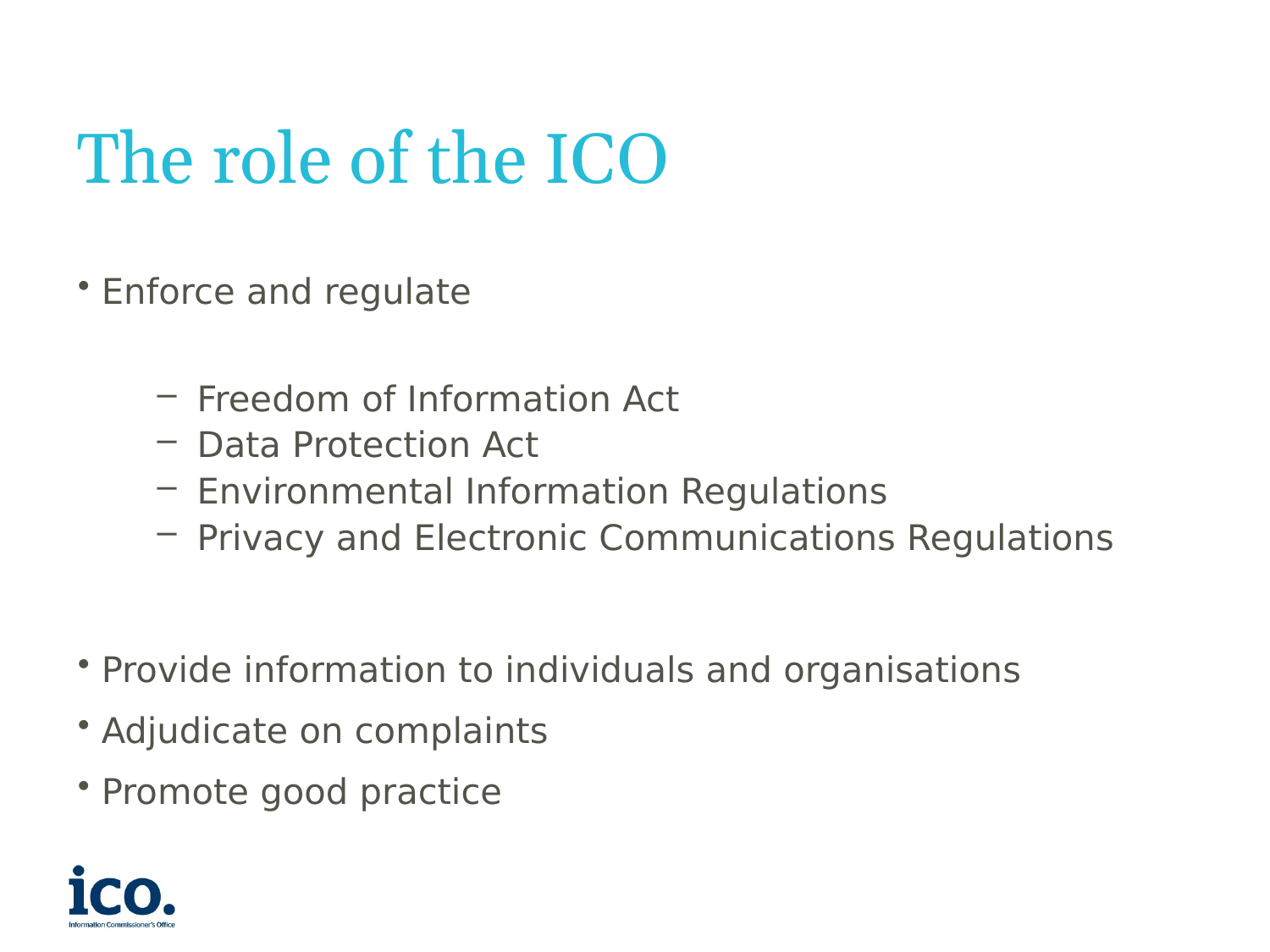

# The role of the ICO
 Enforce and regulate

Freedom of Information Act
Data Protection Act
Environmental Information Regulations
Privacy and Electronic Communications Regulations

 Provide information to individuals and organisations
 Adjudicate on complaints
 Promote good practice